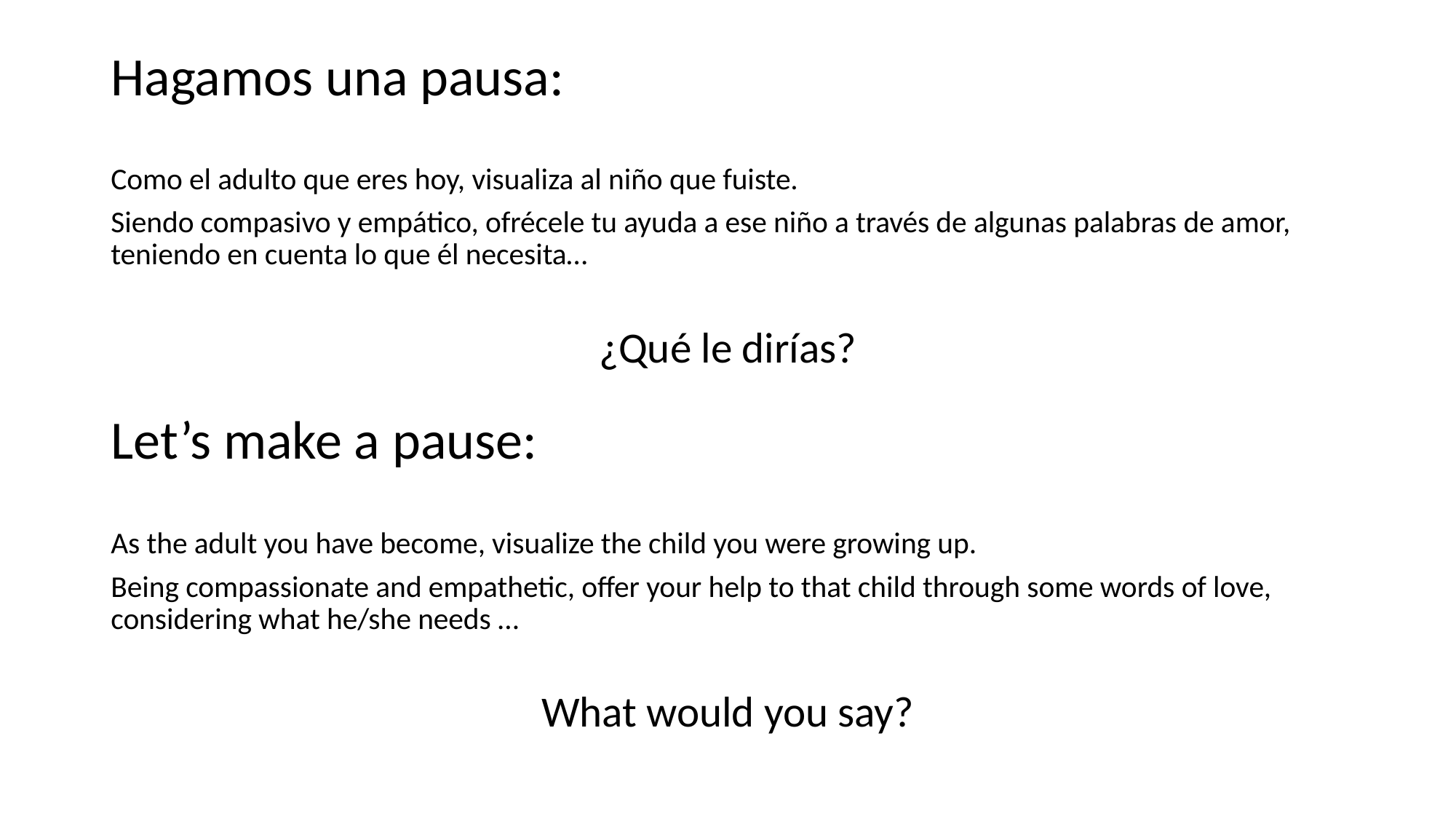

# Hagamos una pausa:
Como el adulto que eres hoy, visualiza al niño que fuiste.
Siendo compasivo y empático, ofrécele tu ayuda a ese niño a través de algunas palabras de amor, teniendo en cuenta lo que él necesita…

¿Qué le dirías?

Let’s make a pause:
As the adult you have become, visualize the child you were growing up.
Being compassionate and empathetic, offer your help to that child through some words of love, considering what he/she needs …

What would you say?